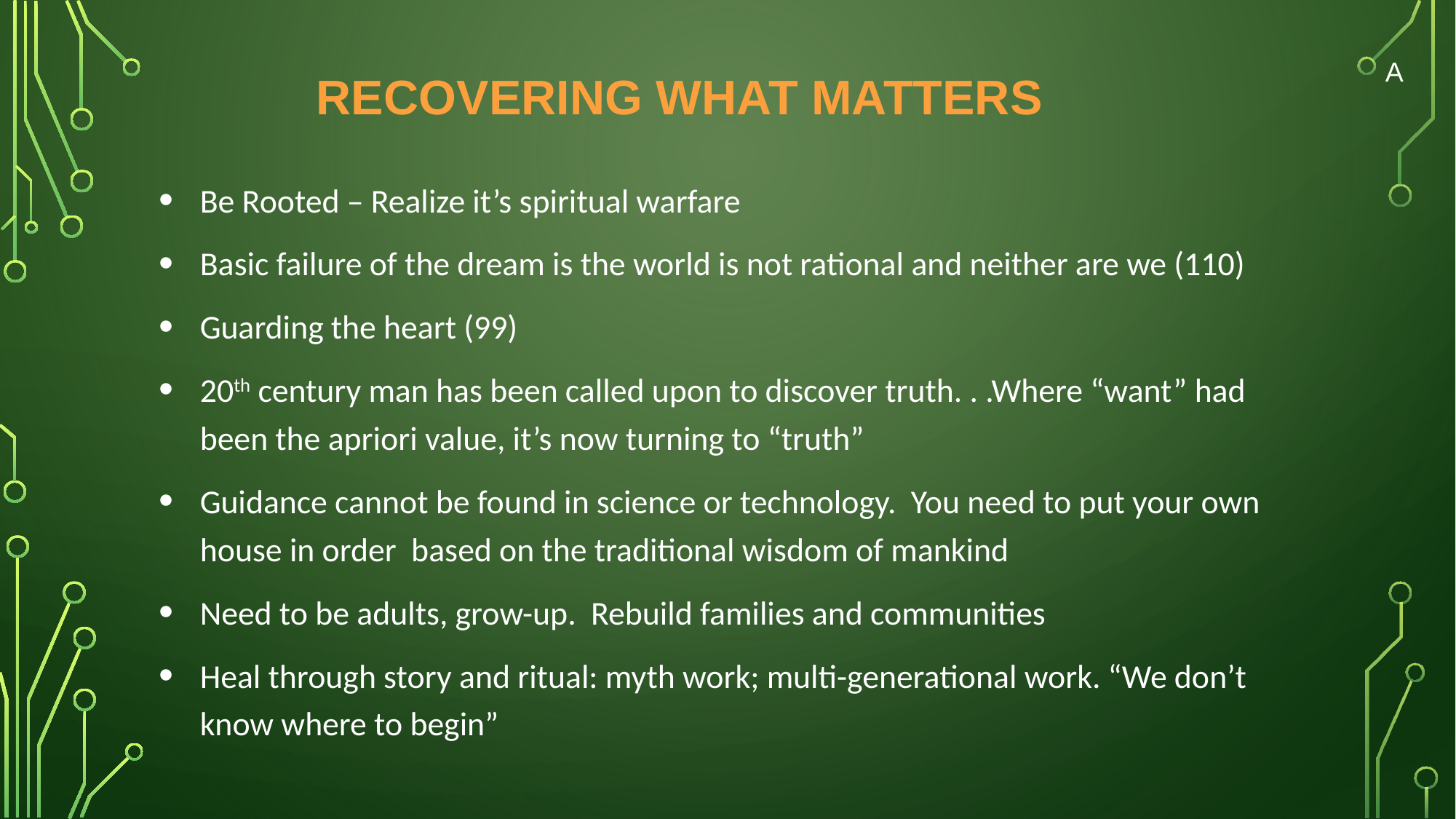

# Recovering What Matters
A
Be Rooted – Realize it’s spiritual warfare
Basic failure of the dream is the world is not rational and neither are we (110)
Guarding the heart (99)
20th century man has been called upon to discover truth. . .Where “want” had been the apriori value, it’s now turning to “truth”
Guidance cannot be found in science or technology.  You need to put your own house in order  based on the traditional wisdom of mankind
Need to be adults, grow-up.  Rebuild families and communities
Heal through story and ritual: myth work; multi-generational work. “We don’t know where to begin”